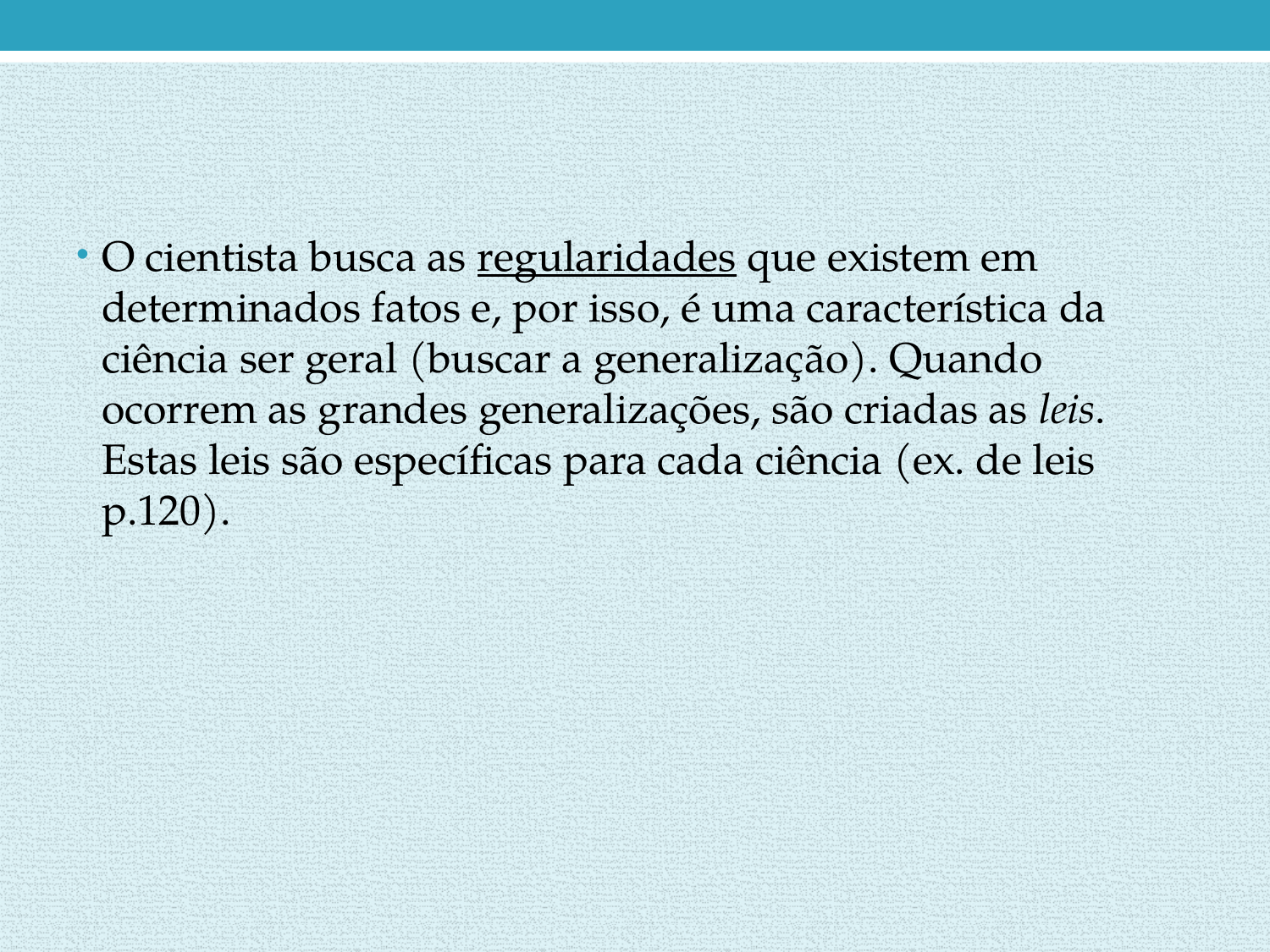

#
O cientista busca as regularidades que existem em determinados fatos e, por isso, é uma característica da ciência ser geral (buscar a generalização). Quando ocorrem as grandes generalizações, são criadas as leis. Estas leis são específicas para cada ciência (ex. de leis p.120).